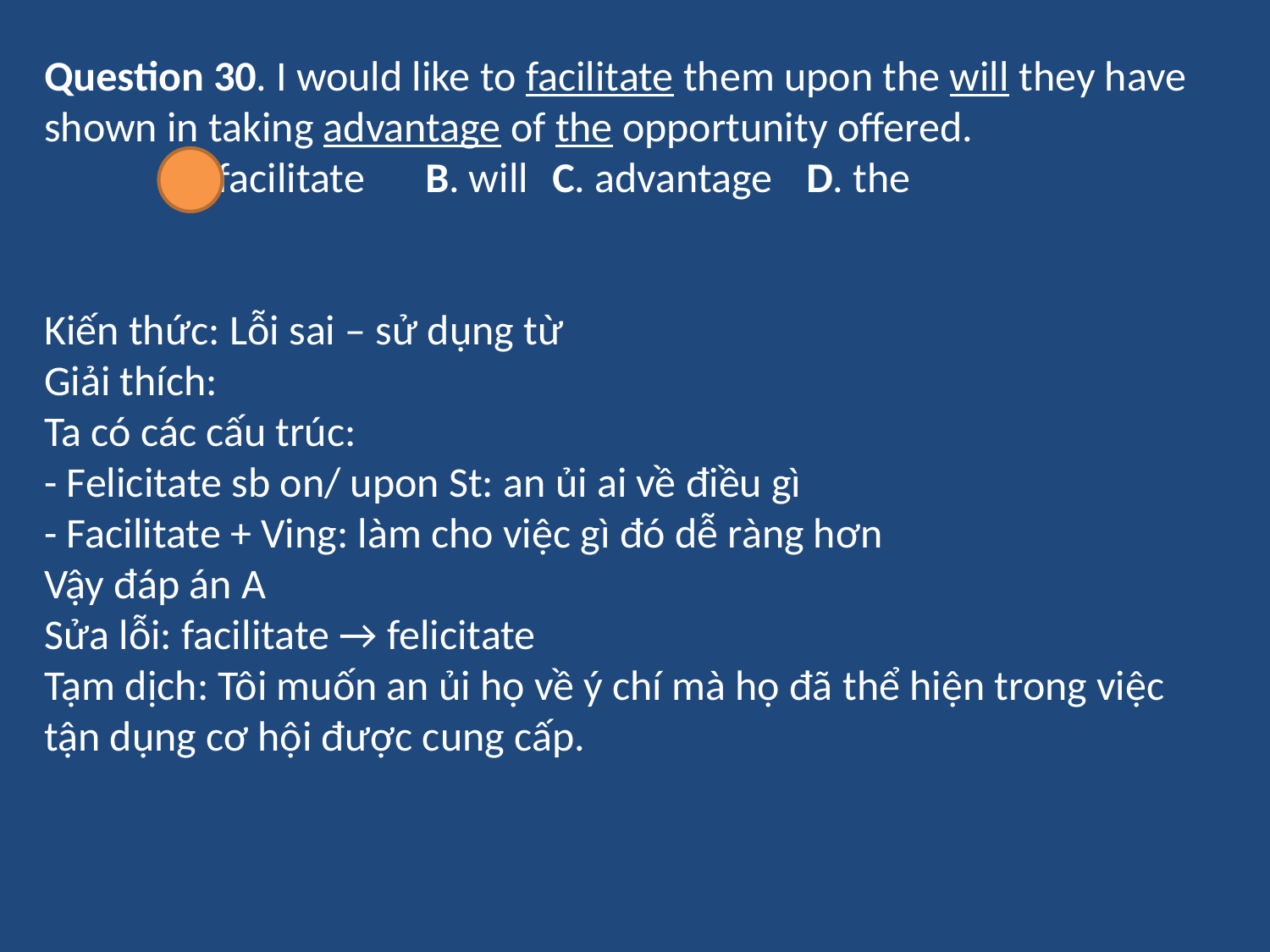

Question 30. I would like to facilitate them upon the will they have shown in taking advantage of the opportunity offered.
	A. facilitate 	B. will 	C. advantage 	D. the

Kiến thức: Lỗi sai – sử dụng từ
Giải thích:
Ta có các cấu trúc:
- Felicitate sb on/ upon St: an ủi ai về điều gì
- Facilitate + Ving: làm cho việc gì đó dễ ràng hơn
Vậy đáp án A
Sửa lỗi: facilitate → felicitate
Tạm dịch: Tôi muốn an ủi họ về ý chí mà họ đã thể hiện trong việc tận dụng cơ hội được cung cấp.